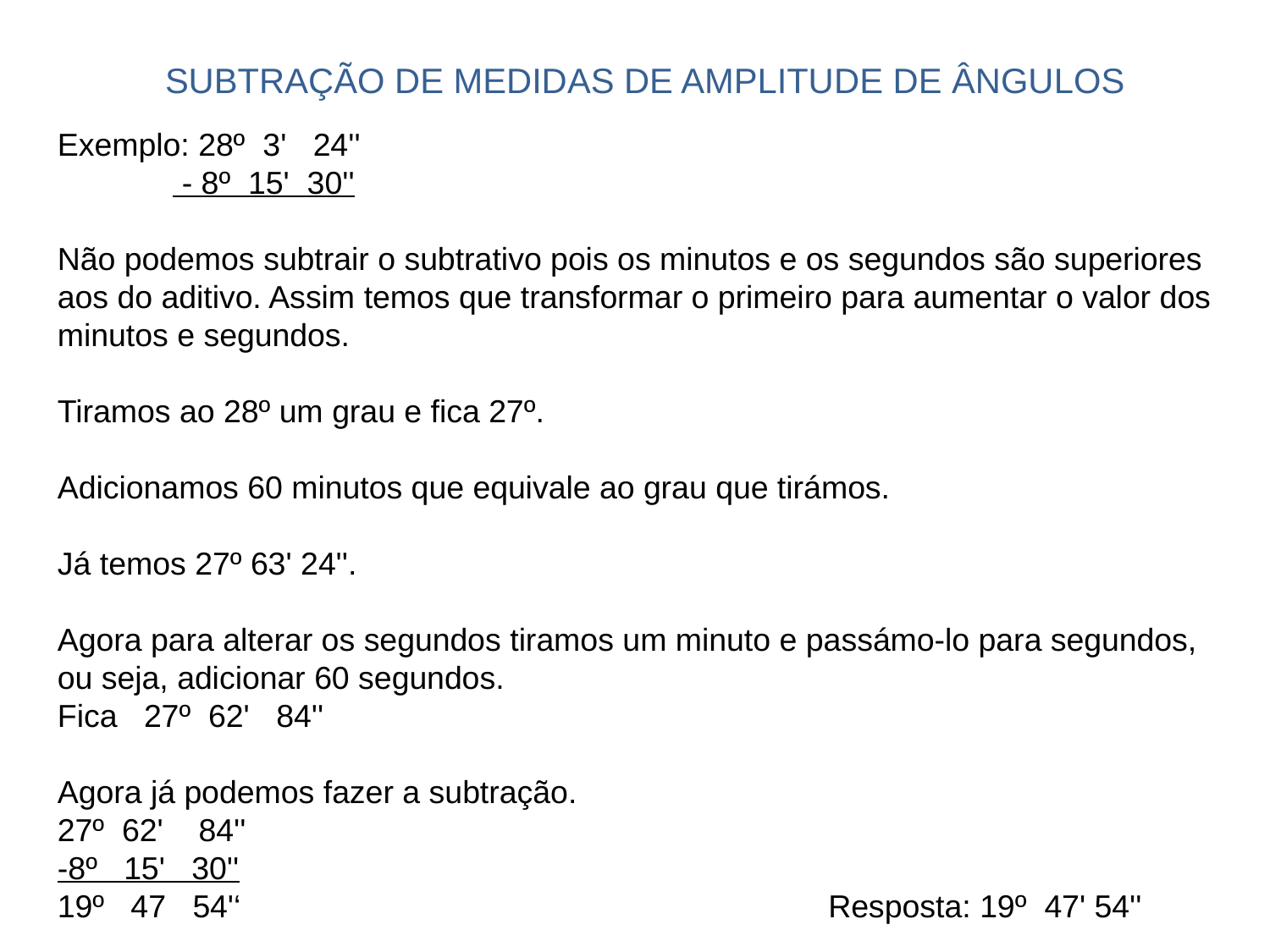

# SUBTRAÇÃO DE MEDIDAS DE AMPLITUDE DE ÂNGULOS
Exemplo: 28º  3'   24''
              - 8º  15'  30''
Não podemos subtrair o subtrativo pois os minutos e os segundos são superiores aos do aditivo. Assim temos que transformar o primeiro para aumentar o valor dos minutos e segundos.
Tiramos ao 28º um grau e fica 27º. 
Adicionamos 60 minutos que equivale ao grau que tirámos.
Já temos 27º 63' 24''.
Agora para alterar os segundos tiramos um minuto e passámo-lo para segundos, ou seja, adicionar 60 segundos.
Fica   27º  62'   84''
Agora já podemos fazer a subtração. 
27º  62'    84''
-8º   15'   30''
19º   47   54'‘					 Resposta: 19º  47' 54''